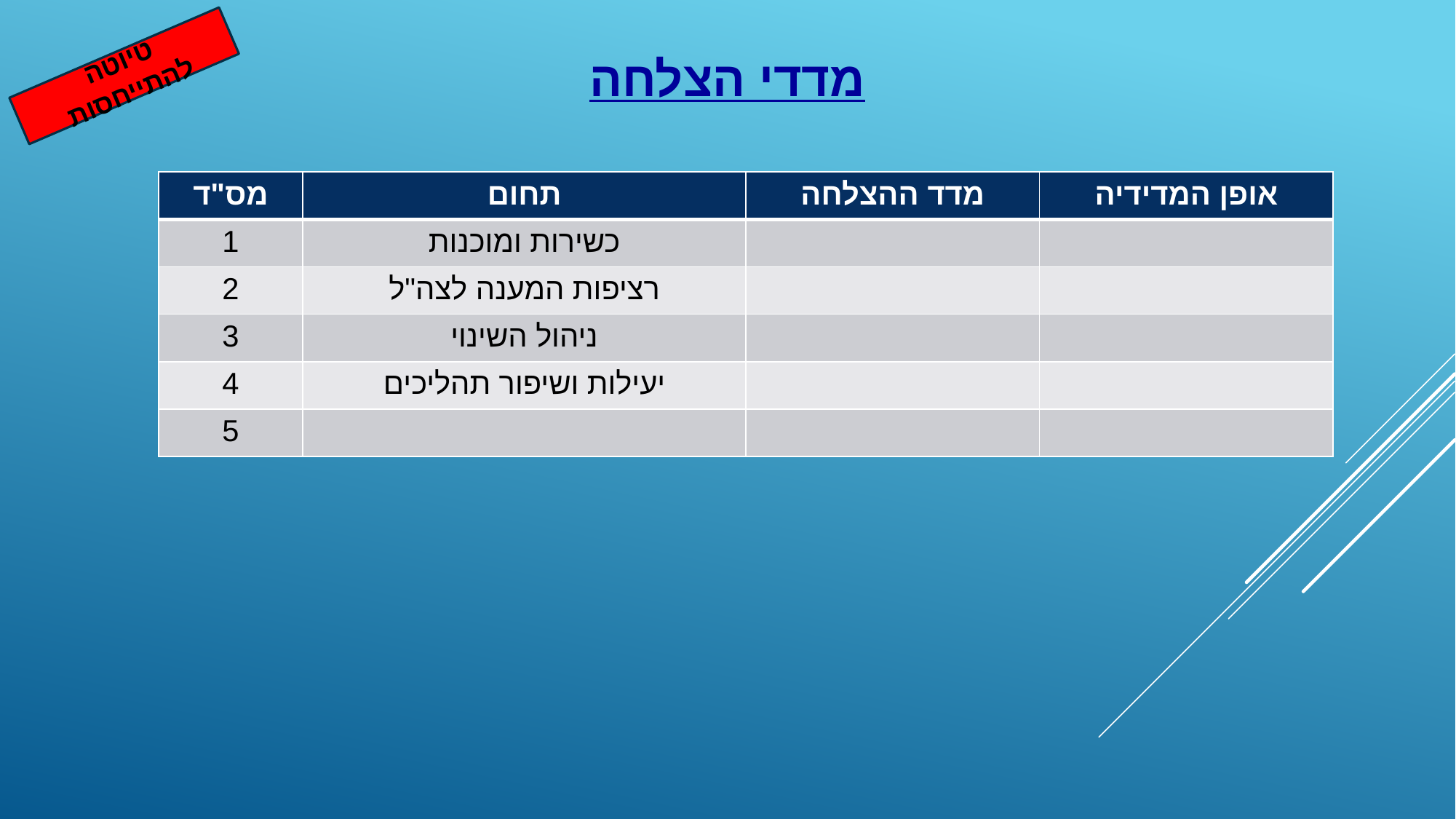

מדדי הצלחה
טיוטה להתייחסות
| מס"ד | תחום | מדד ההצלחה | אופן המדידיה |
| --- | --- | --- | --- |
| 1 | כשירות ומוכנות |  |  |
| 2 | רציפות המענה לצה"ל |  |  |
| 3 | ניהול השינוי |  |  |
| 4 | יעילות ושיפור תהליכים |  |  |
| 5 |  |  |  |